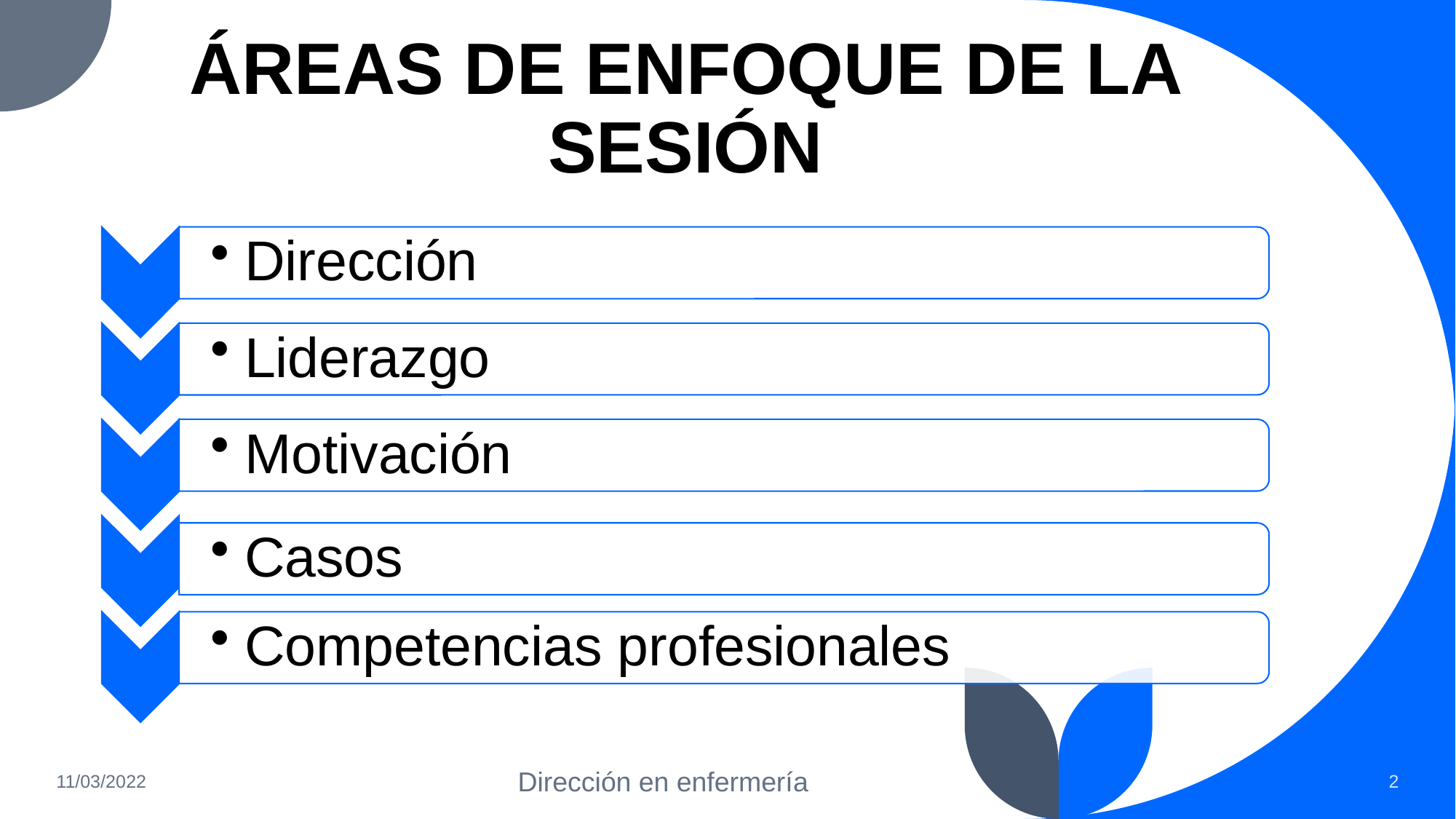

# ÁREAS DE ENFOQUE DE LA SESIÓN

Dirección

Liderazgo

Motivación

Casos

Competencias profesionales
11/03/2022
Dirección en enfermería
2